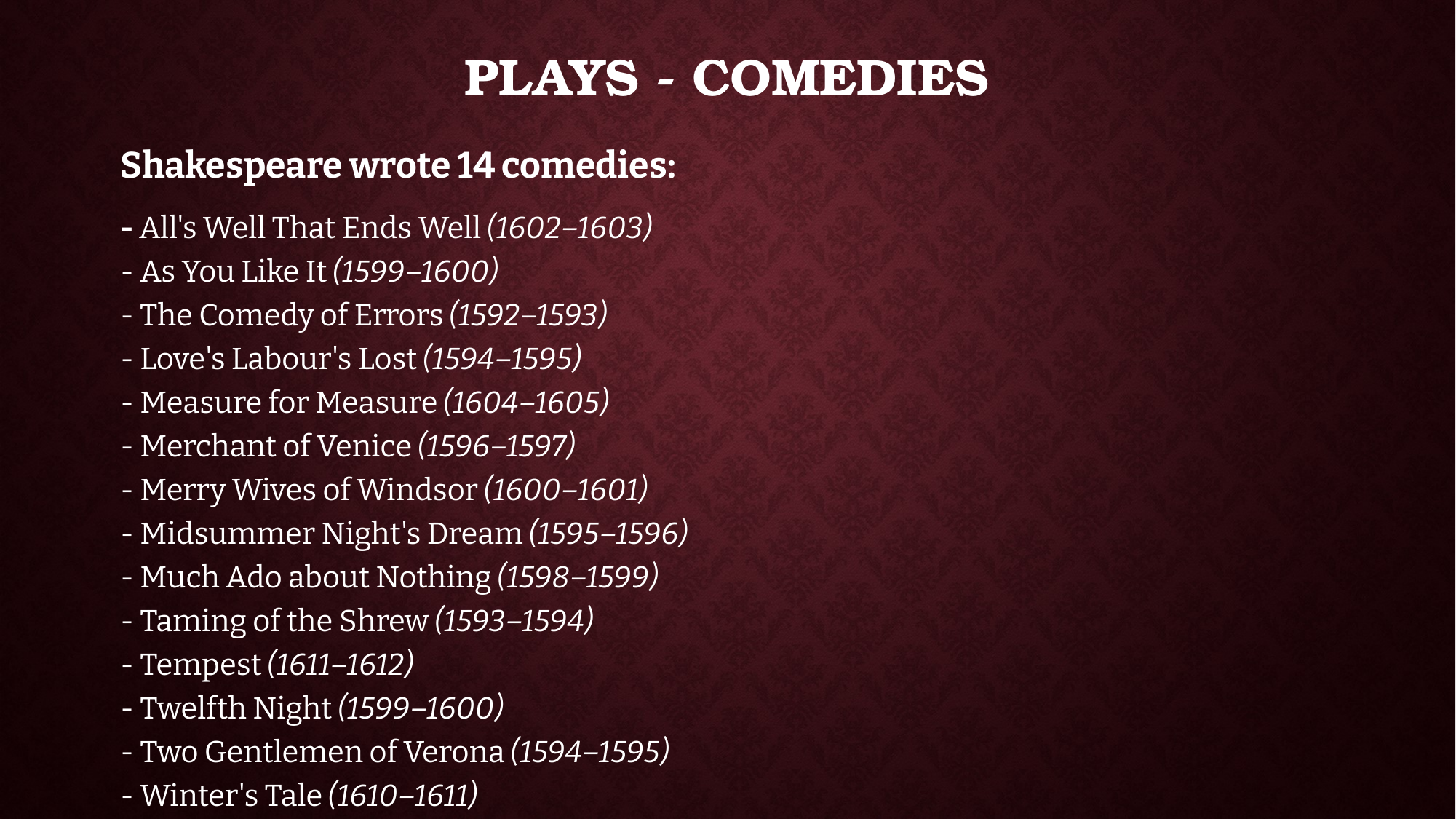

# Plays - comedies
Shakespeare wrote 14 comedies:
- All's Well That Ends Well (1602–1603)
- As You Like It (1599–1600)
- The Comedy of Errors (1592–1593)
- Love's Labour's Lost (1594–1595)
- Measure for Measure (1604–1605)
- Merchant of Venice (1596–1597)
- Merry Wives of Windsor (1600–1601)
- Midsummer Night's Dream (1595–1596)
- Much Ado about Nothing (1598–1599)
- Taming of the Shrew (1593–1594)
- Tempest (1611–1612)
- Twelfth Night (1599–1600)
- Two Gentlemen of Verona (1594–1595)
- Winter's Tale (1610–1611)